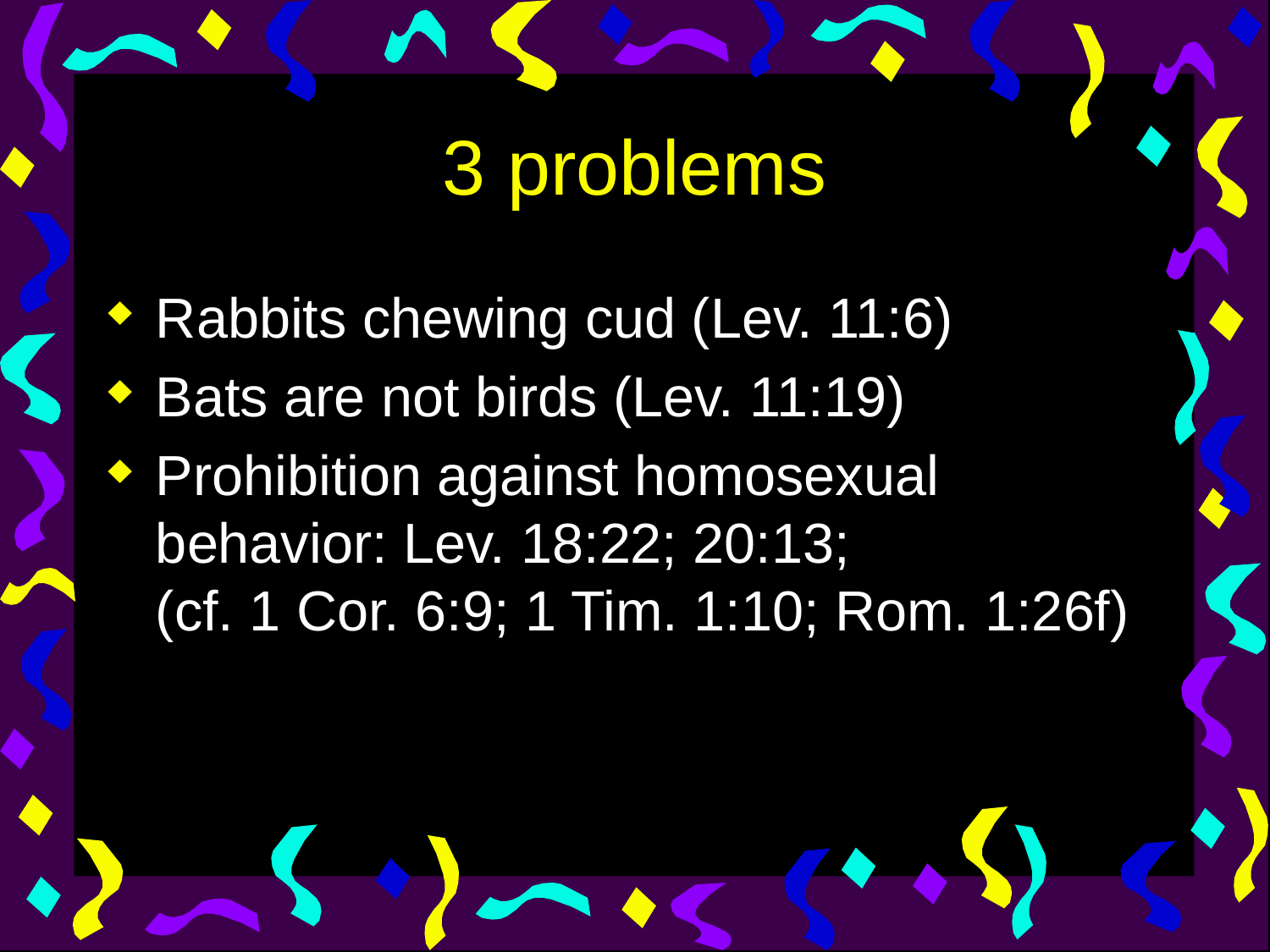

# 3 problems
Rabbits chewing cud (Lev. 11:6)
Bats are not birds (Lev. 11:19)
Prohibition against homosexual behavior: Lev. 18:22; 20:13;
(cf. 1 Cor. 6:9; 1 Tim. 1:10; Rom. 1:26f)